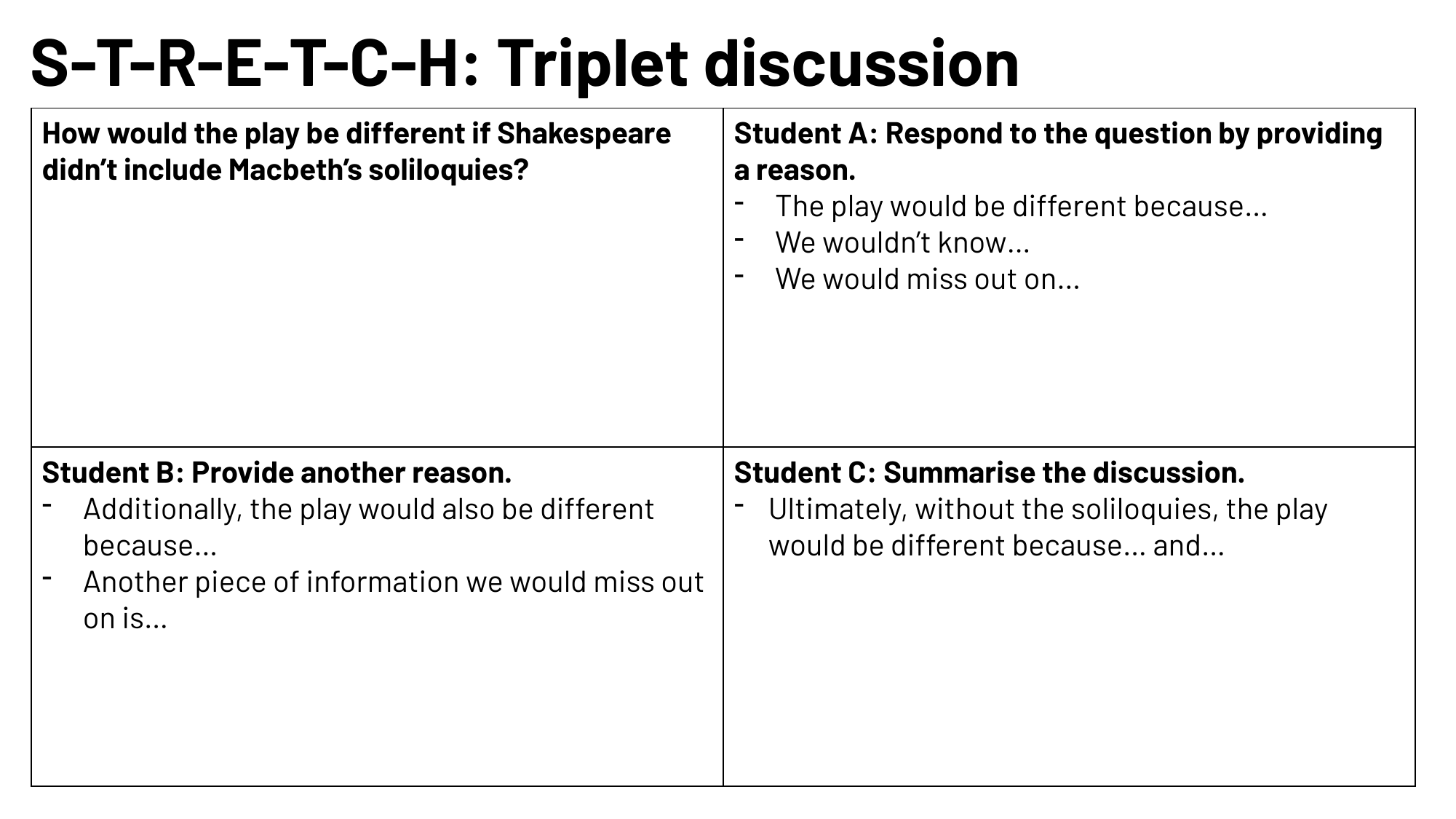

# S-T-R-E-T-C-H: Triplet discussion
| How would the play be different if Shakespeare didn’t include Macbeth’s soliloquies? | Student A: Respond to the question by providing a reason. The play would be different because… We wouldn’t know… We would miss out on… |
| --- | --- |
| Student B: Provide another reason. Additionally, the play would also be different because… Another piece of information we would miss out on is… | Student C: Summarise the discussion. Ultimately, without the soliloquies, the play would be different because… and… |